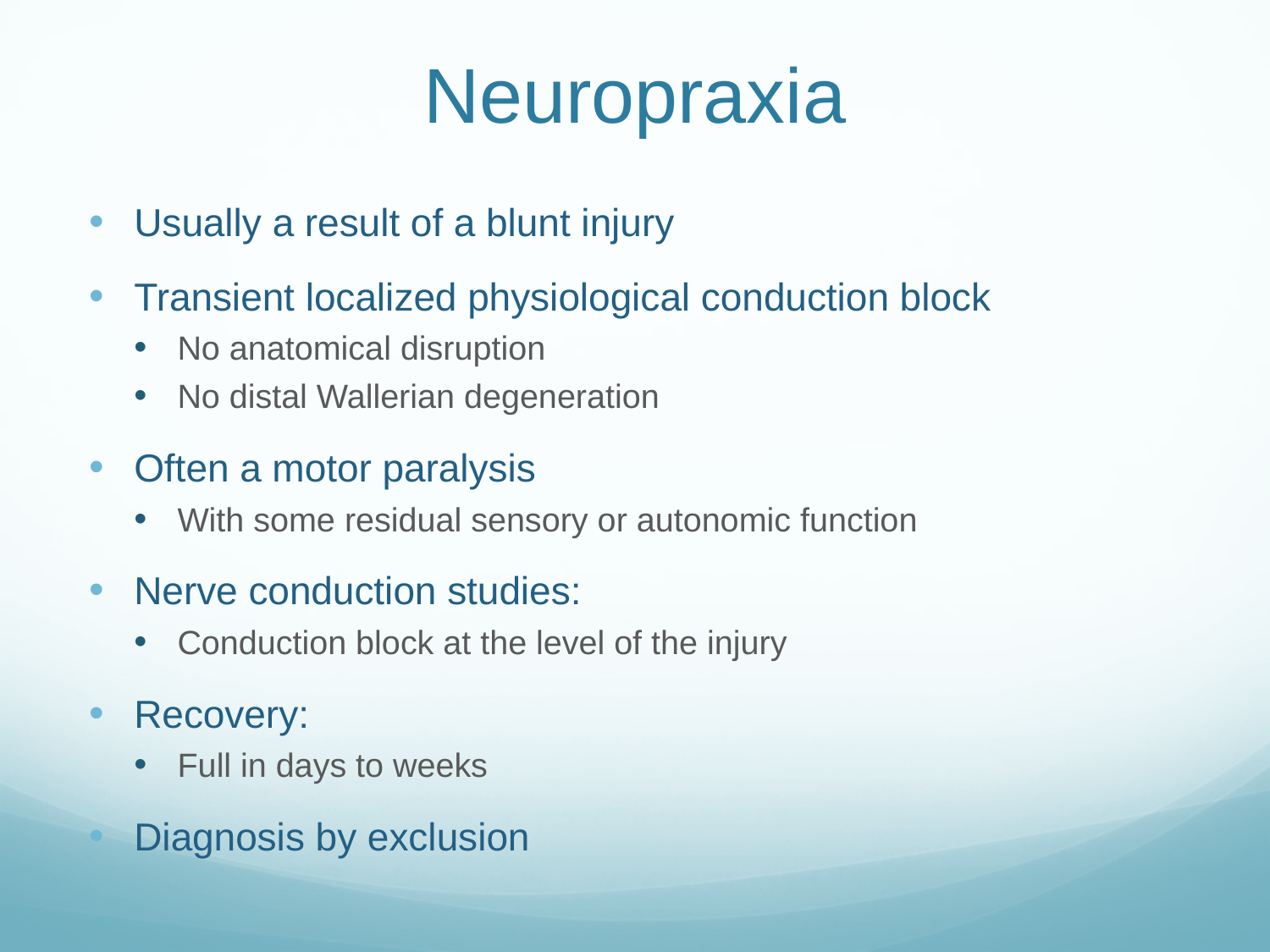

# Neuropraxia
Usually a result of a blunt injury
Transient localized physiological conduction block
No anatomical disruption
No distal Wallerian degeneration
Often a motor paralysis
With some residual sensory or autonomic function
Nerve conduction studies:
Conduction block at the level of the injury
Recovery:
Full in days to weeks
Diagnosis by exclusion